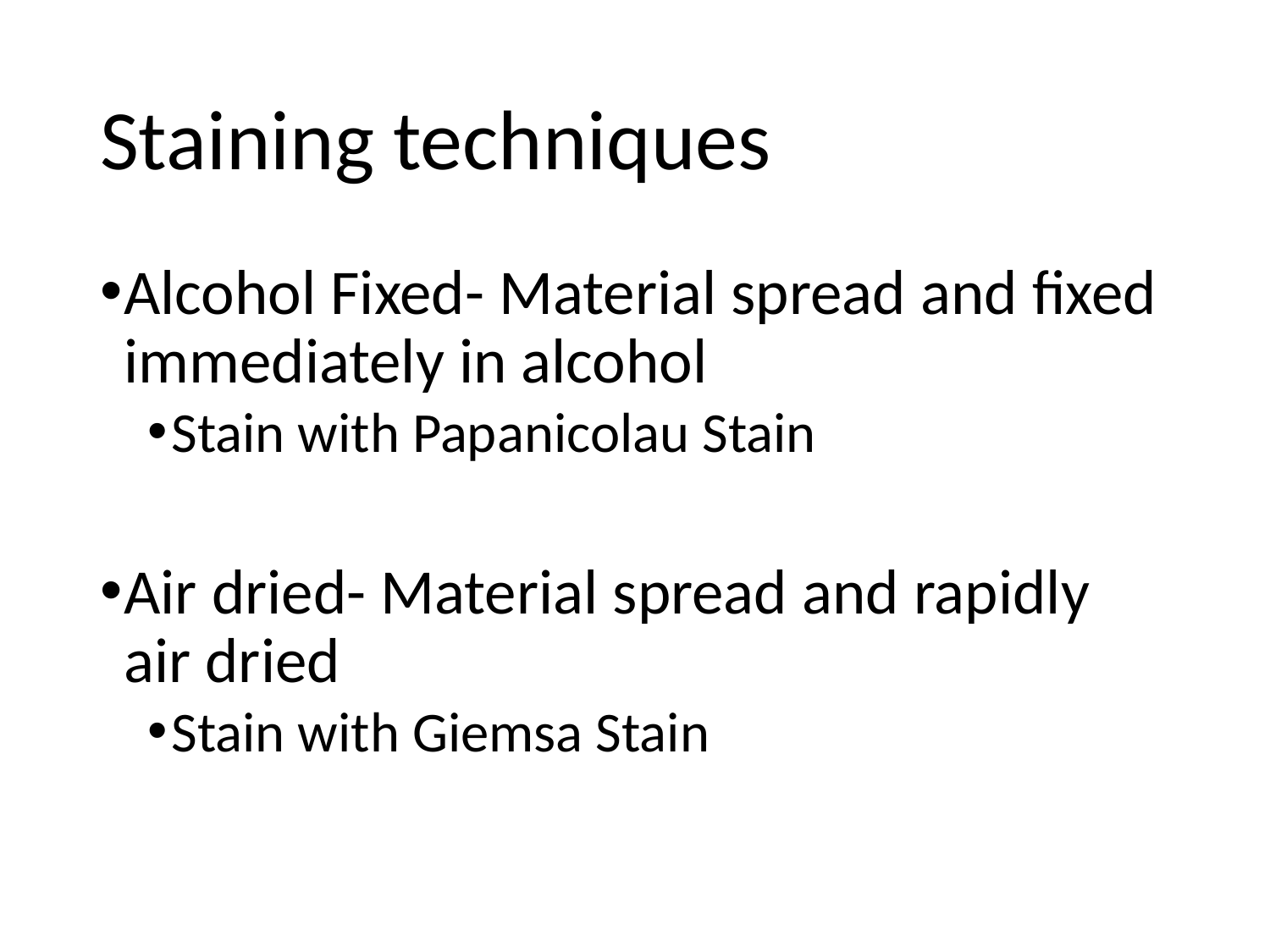

# Staining techniques
Alcohol Fixed- Material spread and fixed immediately in alcohol
Stain with Papanicolau Stain

Air dried- Material spread and rapidly air dried
Stain with Giemsa Stain